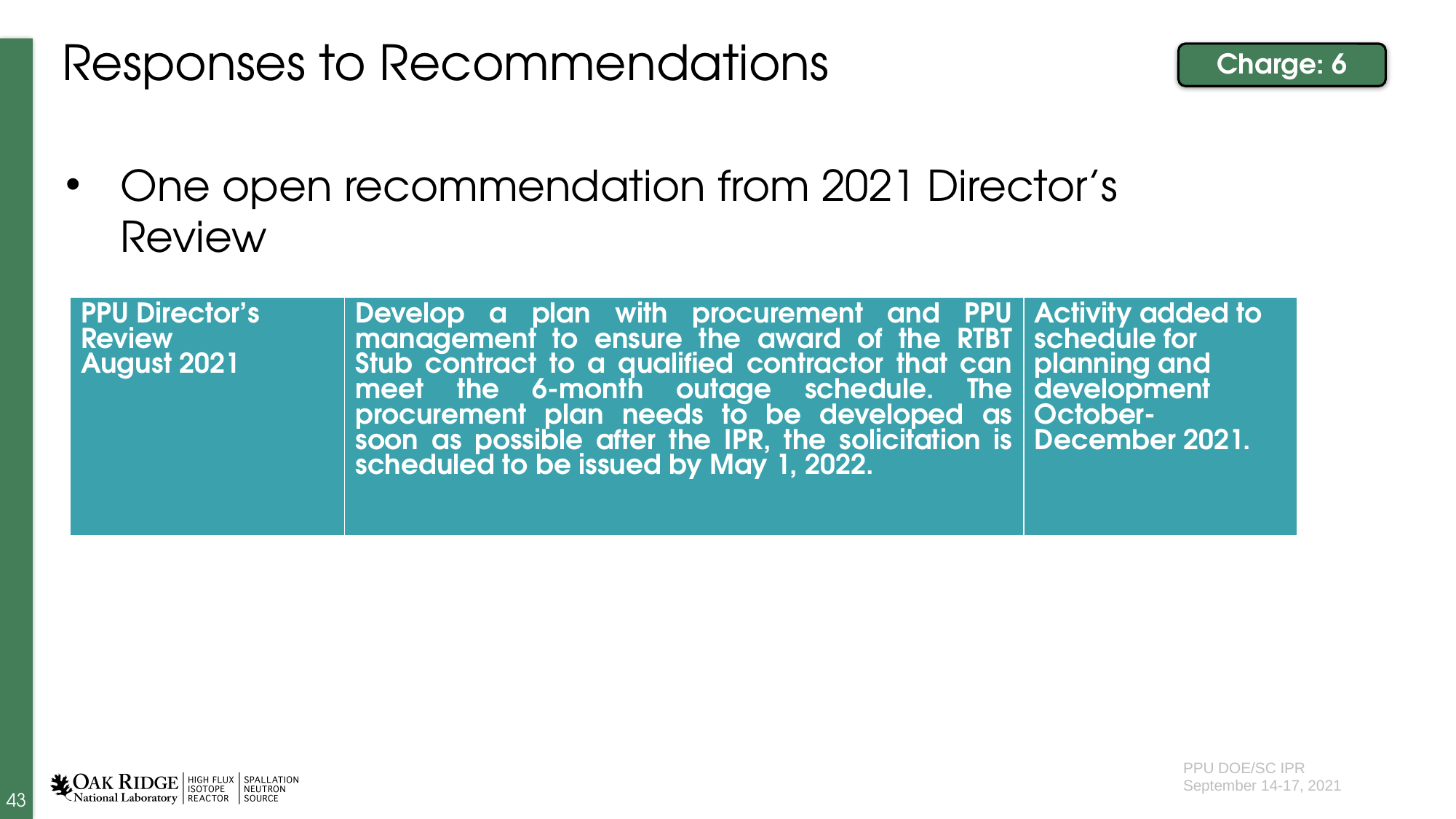

# Responses to Recommendations
Charge: 6

One open recommendation from 2021 Director’s Review
| PPU Director’s Review August 2021 | Develop a plan with procurement and PPU management to ensure the award of the RTBT Stub contract to a qualified contractor that can meet the 6-month outage schedule. The procurement plan needs to be developed as soon as possible after the IPR, the solicitation is scheduled to be issued by May 1, 2022. | Activity added to schedule for planning and development October-December 2021. |
| --- | --- | --- |